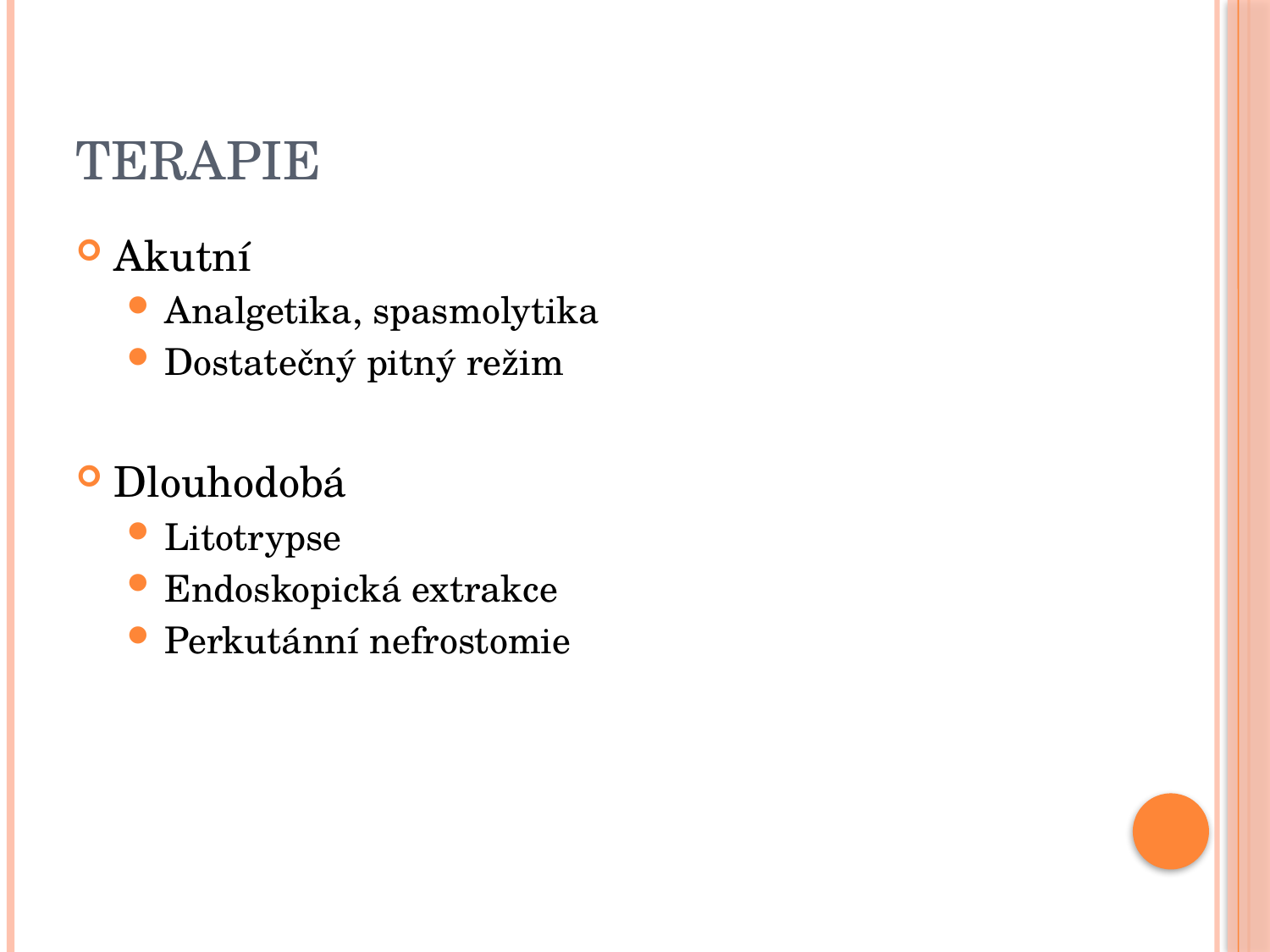

# Terapie
Akutní
Analgetika, spasmolytika
Dostatečný pitný režim

Dlouhodobá
Litotrypse
Endoskopická extrakce
Perkutánní nefrostomie